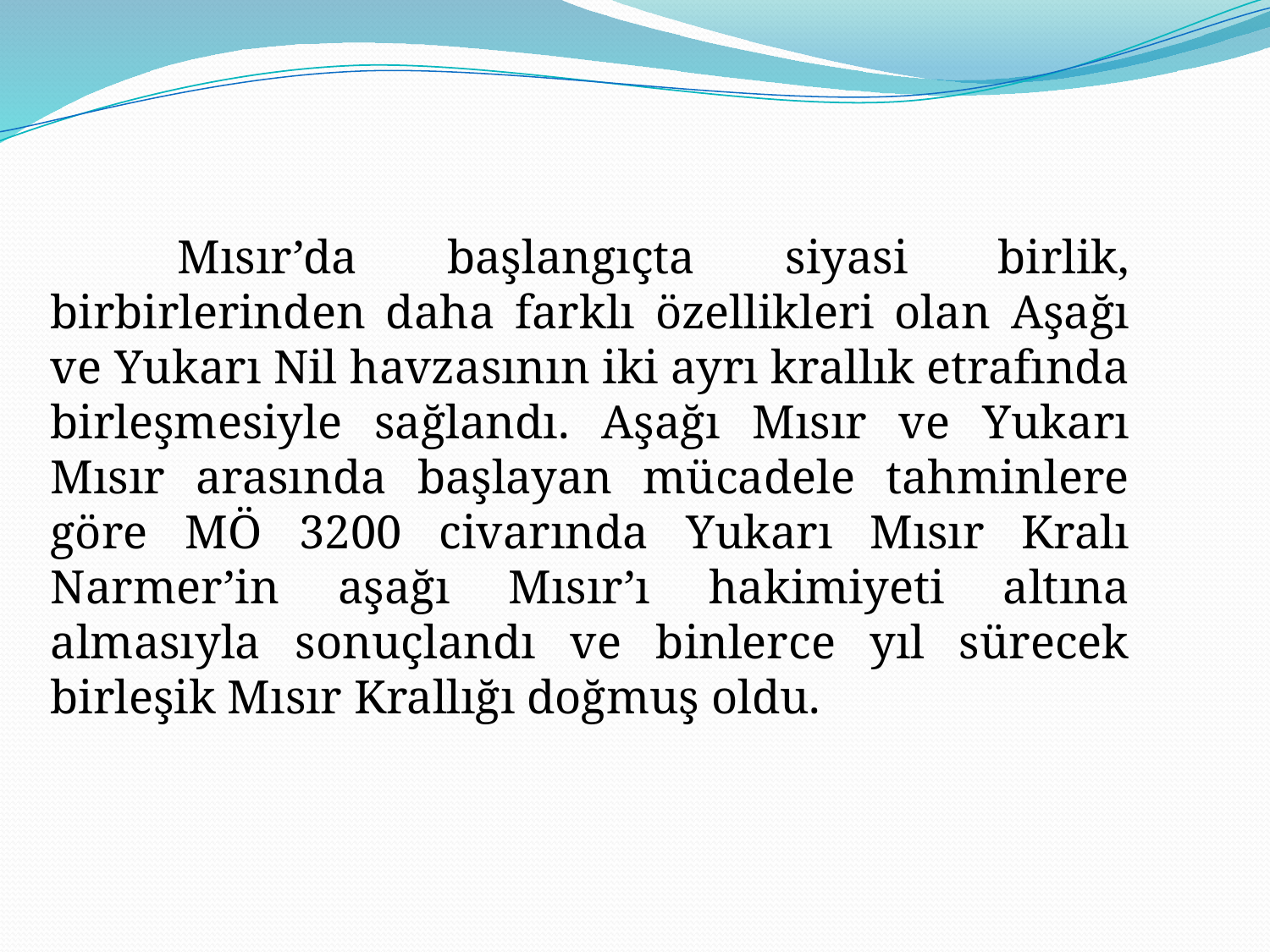

Mısır’da başlangıçta siyasi birlik, birbirlerinden daha farklı özellikleri olan Aşağı ve Yukarı Nil havzasının iki ayrı krallık etrafında birleşmesiyle sağlandı. Aşağı Mısır ve Yukarı Mısır arasında başlayan mücadele tahminlere göre MÖ 3200 civarında Yukarı Mısır Kralı Narmer’in aşağı Mısır’ı hakimiyeti altına almasıyla sonuçlandı ve binlerce yıl sürecek birleşik Mısır Krallığı doğmuş oldu.